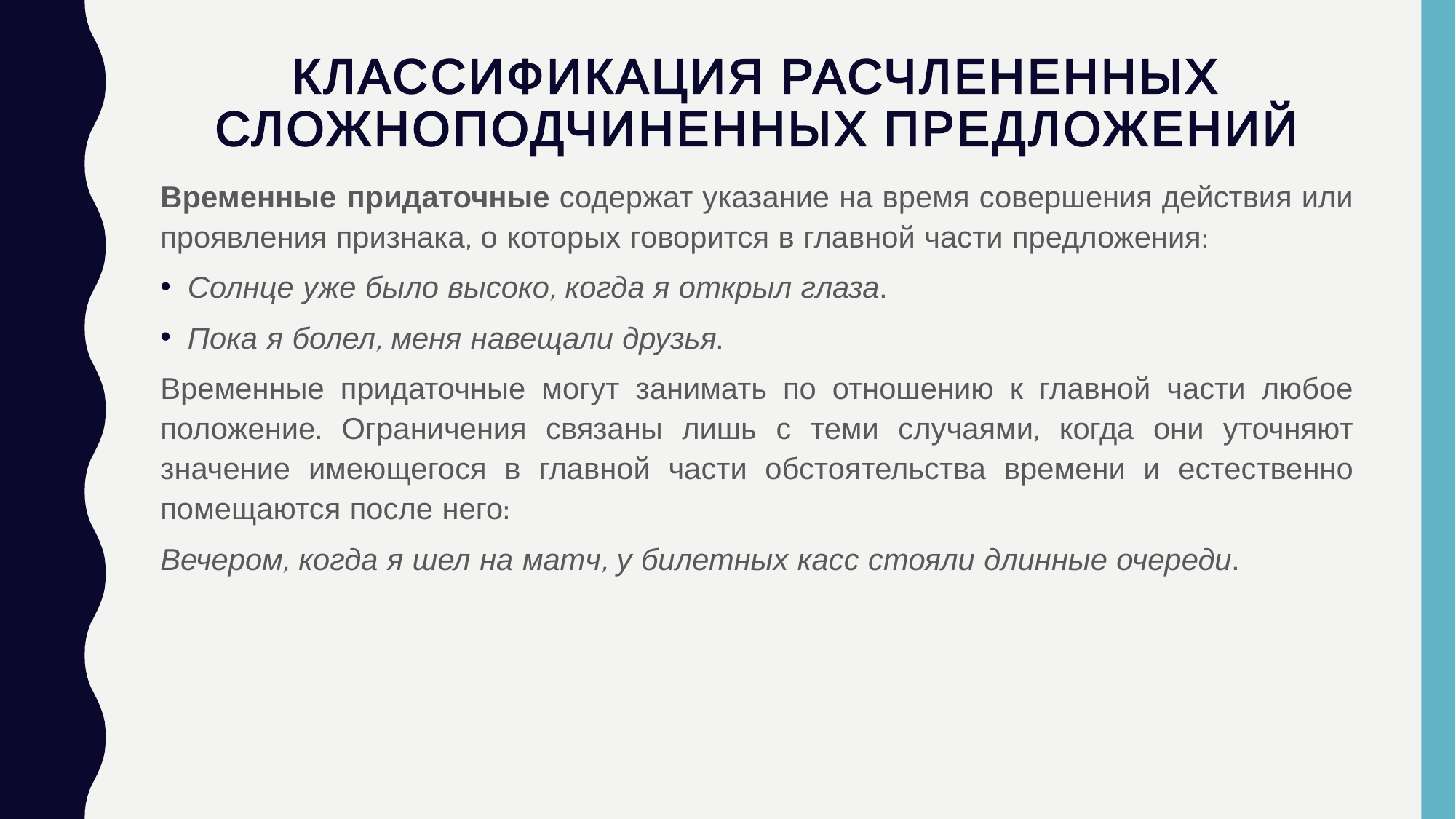

# Классификация расчлененных сложноподчиненных предложений
Временные придаточные содержат указание на время совершения действия или проявления признака, о которых говорится в главной части предложения:
Солнце уже было высоко, когда я открыл глаза.
Пока я болел, меня навещали друзья.
Временные придаточные могут занимать по отношению к главной части любое положение. Ограничения связаны лишь с теми случаями, когда они уточняют значение имеющегося в главной части обстоятельства времени и естественно помещаются после него:
Вечером, когда я шел на матч, у билетных касс стояли длинные очереди.